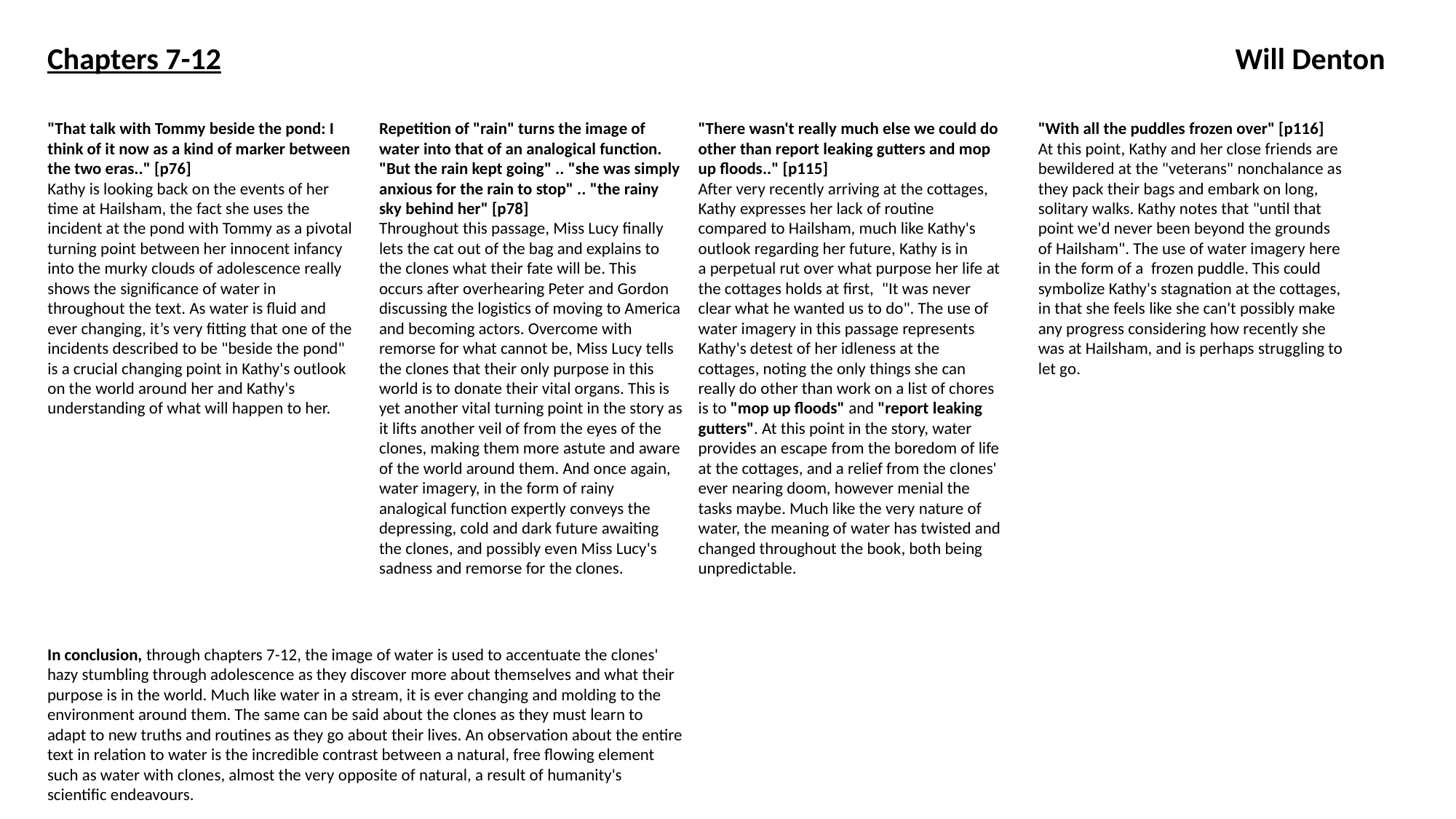

Chapters 7-12
Will Denton
"There wasn't really much else we could do other than report leaking gutters and mop up floods.." [p115]
After very recently arriving at the cottages, Kathy expresses her lack of routine compared to Hailsham, much like Kathy's outlook regarding her future, Kathy is in a perpetual rut over what purpose her life at the cottages holds at first,  "It was never clear what he wanted us to do". The use of water imagery in this passage represents Kathy's detest of her idleness at the cottages, noting the only things she can really do other than work on a list of chores is to "mop up floods" and "report leaking gutters". At this point in the story, water provides an escape from the boredom of life at the cottages, and a relief from the clones' ever nearing doom, however menial the tasks maybe. Much like the very nature of water, the meaning of water has twisted and changed throughout the book, both being unpredictable.
"With all the puddles frozen over" [p116]
At this point, Kathy and her close friends are bewildered at the "veterans" nonchalance as they pack their bags and embark on long, solitary walks. Kathy notes that "until that point we'd never been beyond the grounds of Hailsham". The use of water imagery here in the form of a  frozen puddle. This could symbolize Kathy's stagnation at the cottages, in that she feels like she can't possibly make any progress considering how recently she was at Hailsham, and is perhaps struggling to let go.
Repetition of "rain" turns the image of water into that of an analogical function. "But the rain kept going" .. "she was simply anxious for the rain to stop" .. "the rainy sky behind her" [p78]
Throughout this passage, Miss Lucy finally lets the cat out of the bag and explains to the clones what their fate will be. This occurs after overhearing Peter and Gordon discussing the logistics of moving to America and becoming actors. Overcome with remorse for what cannot be, Miss Lucy tells the clones that their only purpose in this world is to donate their vital organs. This is yet another vital turning point in the story as it lifts another veil of from the eyes of the clones, making them more astute and aware of the world around them. And once again, water imagery, in the form of rainy analogical function expertly conveys the depressing, cold and dark future awaiting the clones, and possibly even Miss Lucy's sadness and remorse for the clones.
"That talk with Tommy beside the pond: I think of it now as a kind of marker between the two eras.." [p76]
Kathy is looking back on the events of her time at Hailsham, the fact she uses the incident at the pond with Tommy as a pivotal turning point between her innocent infancy into the murky clouds of adolescence really shows the significance of water in throughout the text. As water is fluid and ever changing, it’s very fitting that one of the incidents described to be "beside the pond" is a crucial changing point in Kathy's outlook on the world around her and Kathy's understanding of what will happen to her.
In conclusion, through chapters 7-12, the image of water is used to accentuate the clones' hazy stumbling through adolescence as they discover more about themselves and what their purpose is in the world. Much like water in a stream, it is ever changing and molding to the environment around them. The same can be said about the clones as they must learn to adapt to new truths and routines as they go about their lives. An observation about the entire text in relation to water is the incredible contrast between a natural, free flowing element such as water with clones, almost the very opposite of natural, a result of humanity's scientific endeavours.